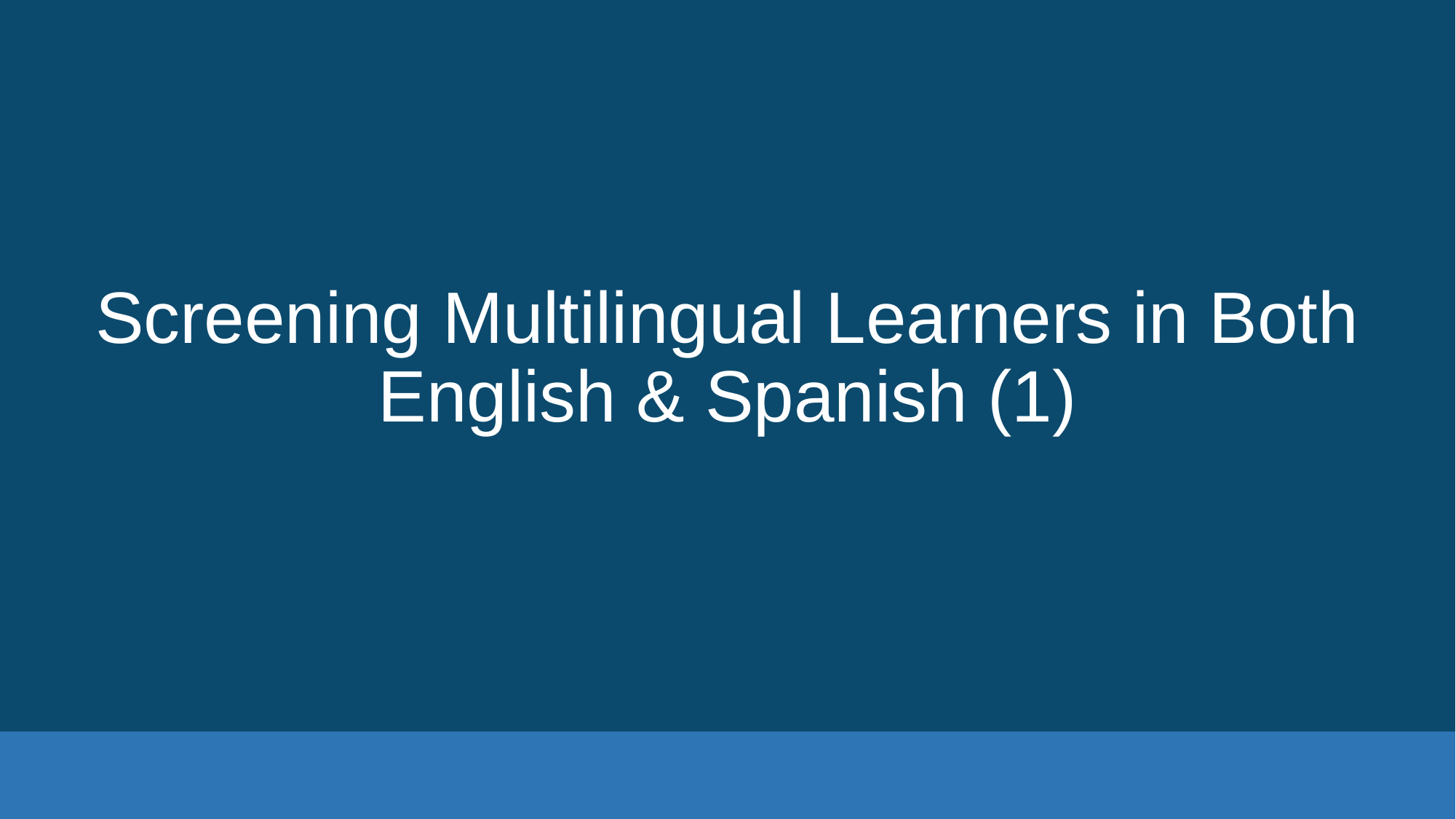

# Screening Multilingual Learners in Both English & Spanish (1)